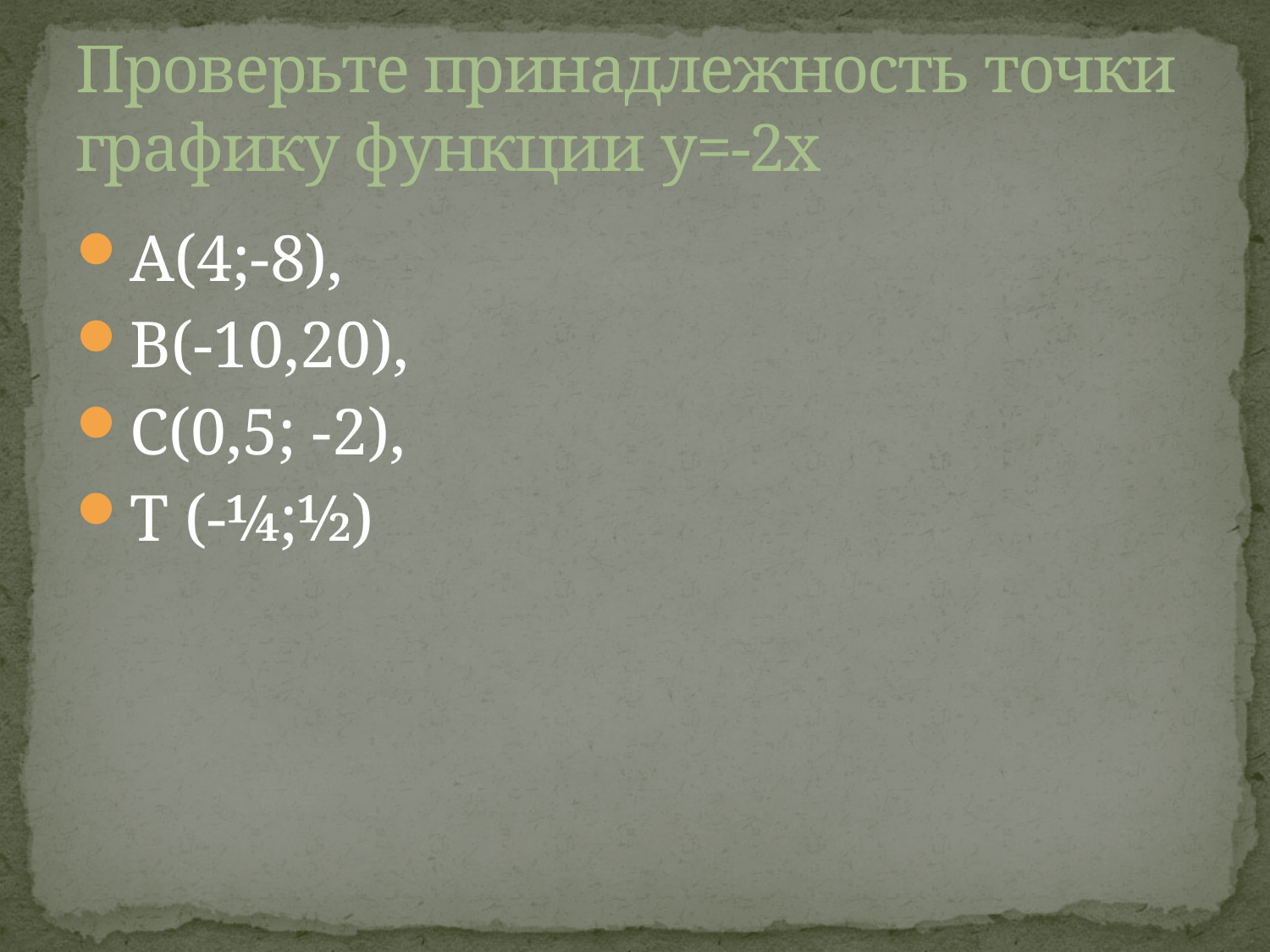

# Проверьте принадлежность точки графику функции y=-2x
А(4;-8),
В(-10,20),
С(0,5; -2),
Т (-¼;½)